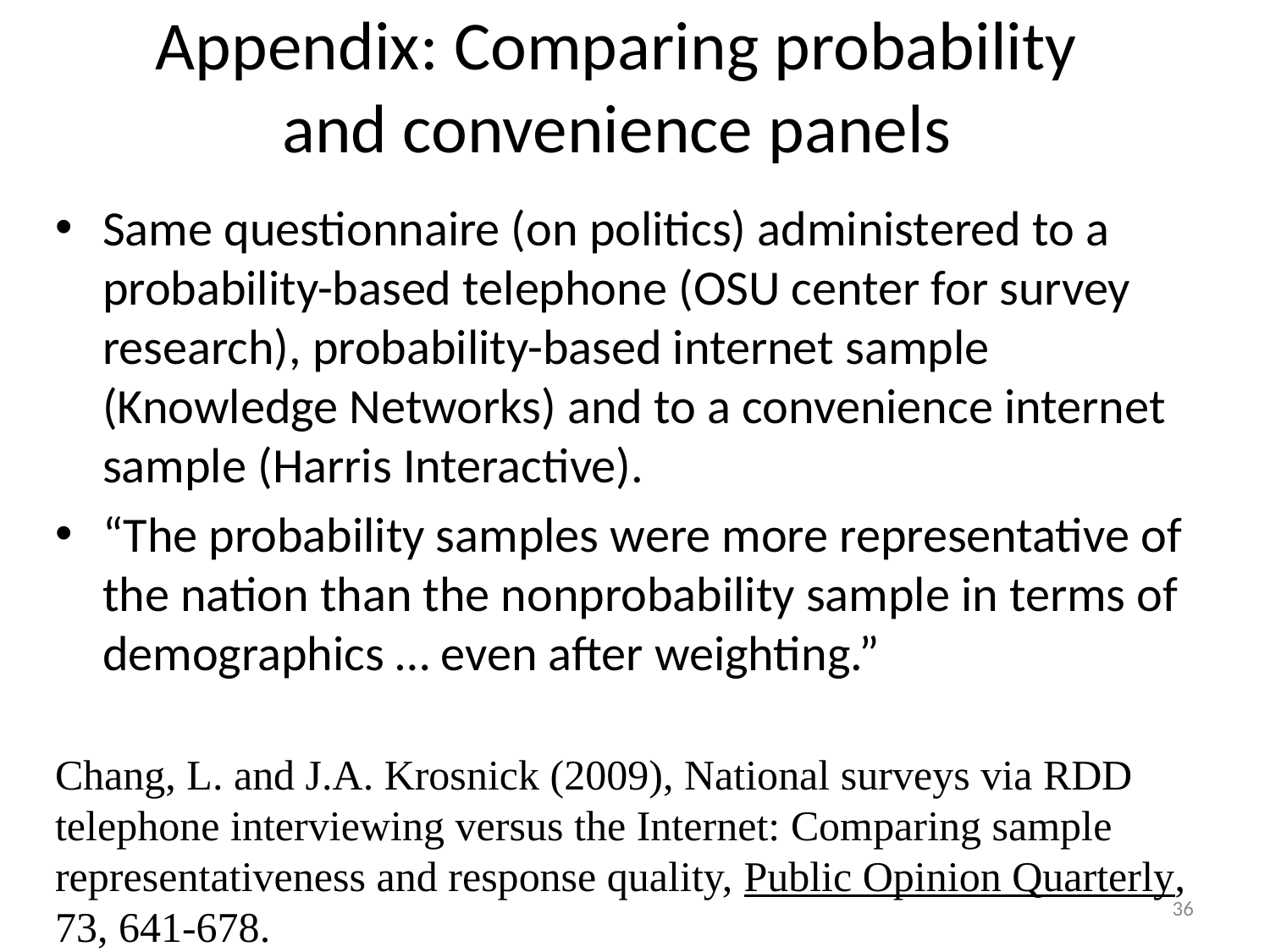

# Appendix: Comparing probability and convenience panels
Same questionnaire (on politics) administered to a probability-based telephone (OSU center for survey research), probability-based internet sample (Knowledge Networks) and to a convenience internet sample (Harris Interactive).
“The probability samples were more representative of the nation than the nonprobability sample in terms of demographics … even after weighting.”

Chang, L. and J.A. Krosnick (2009), National surveys via RDD telephone interviewing versus the Internet: Comparing sample representativeness and response quality, Public Opinion Quarterly, 73, 641-678.

36